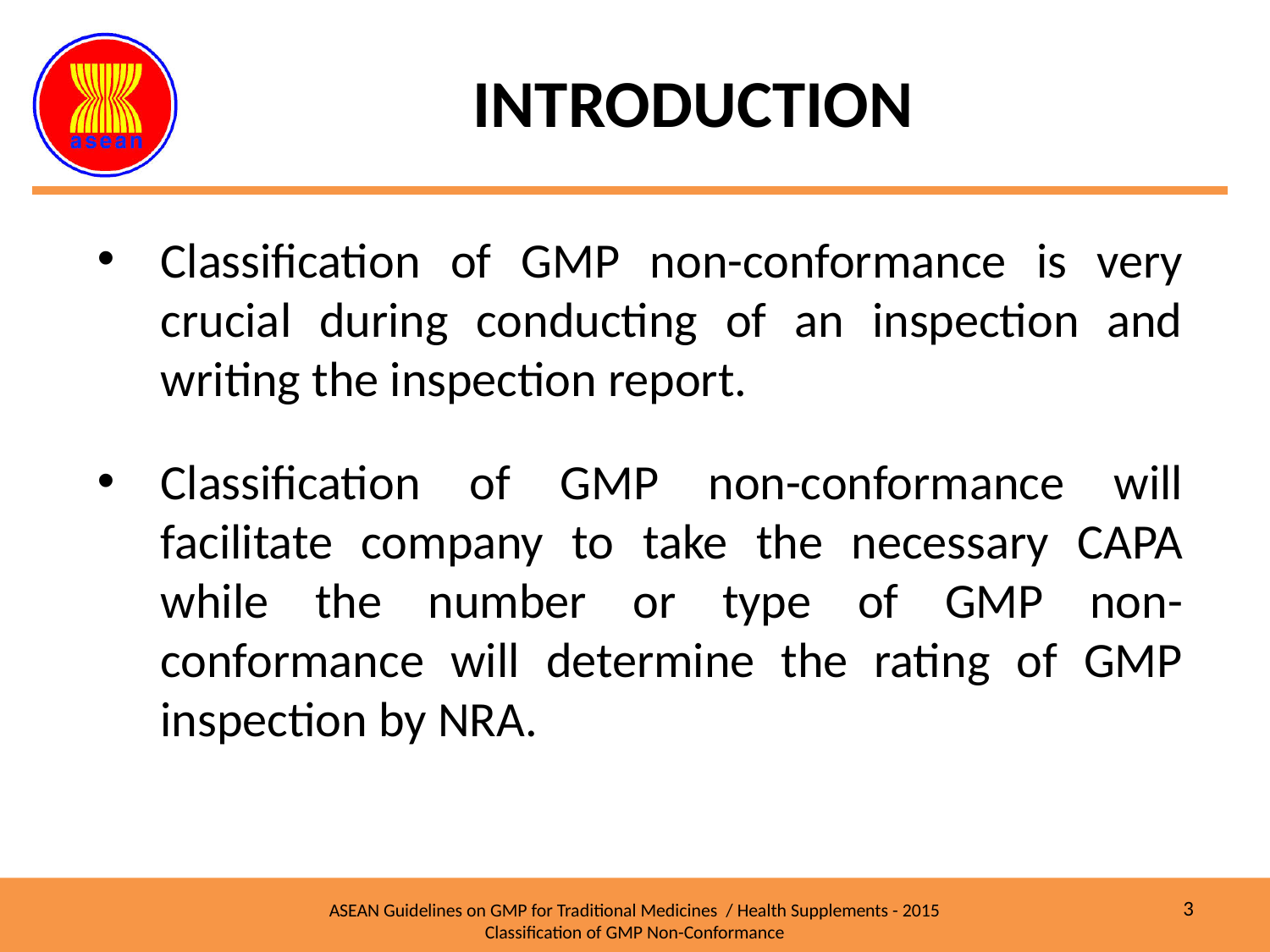

# INTRODUCTION
Classification of GMP non-conformance is very crucial during conducting of an inspection and writing the inspection report.

Classification of GMP non-conformance will facilitate company to take the necessary CAPA while the number or type of GMP non-conformance will determine the rating of GMP inspection by NRA.
3